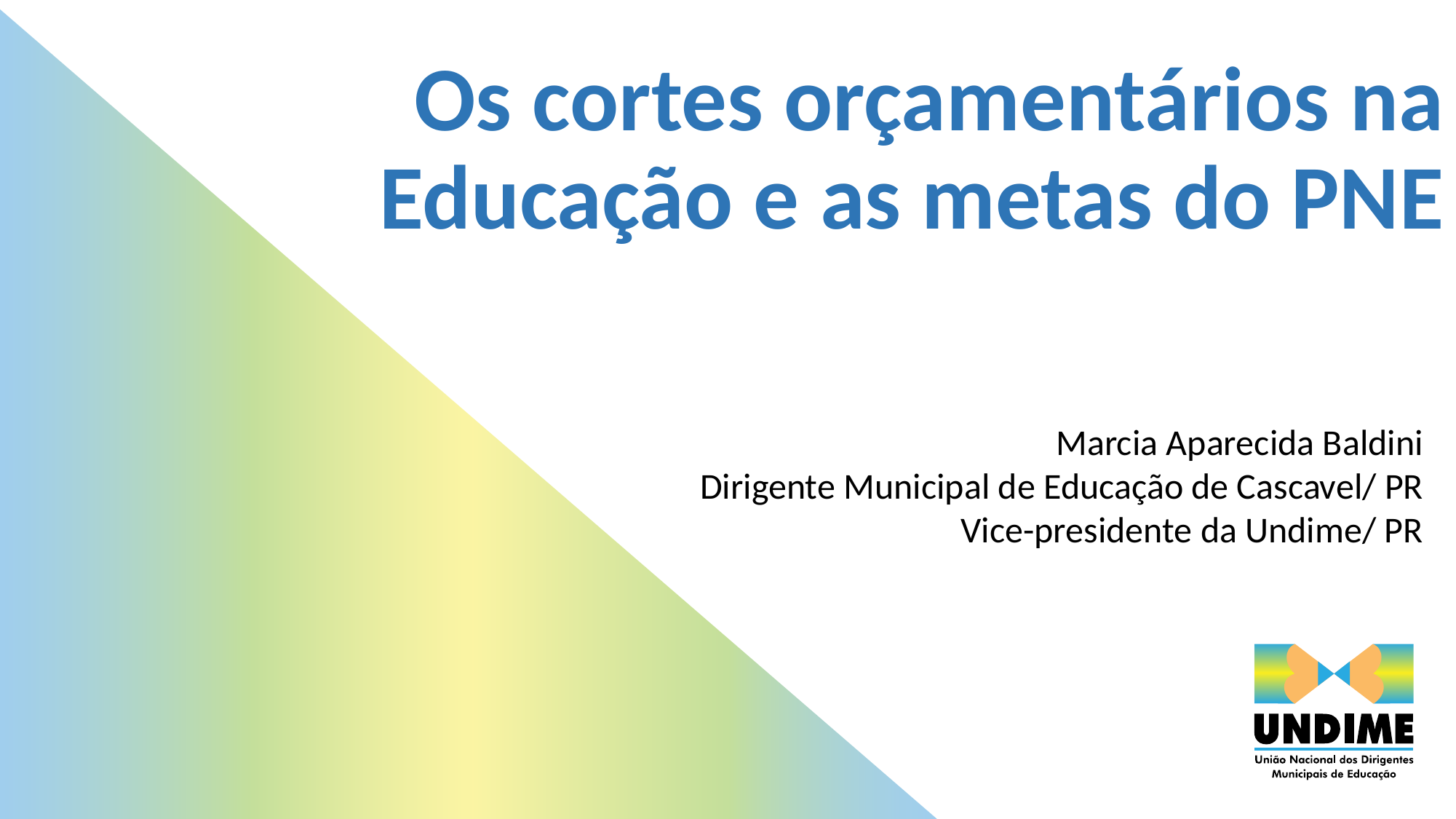

# Os cortes orçamentários na Educação e as metas do PNE
Marcia Aparecida Baldini
Dirigente Municipal de Educação de Cascavel/ PR
Vice-presidente da Undime/ PR